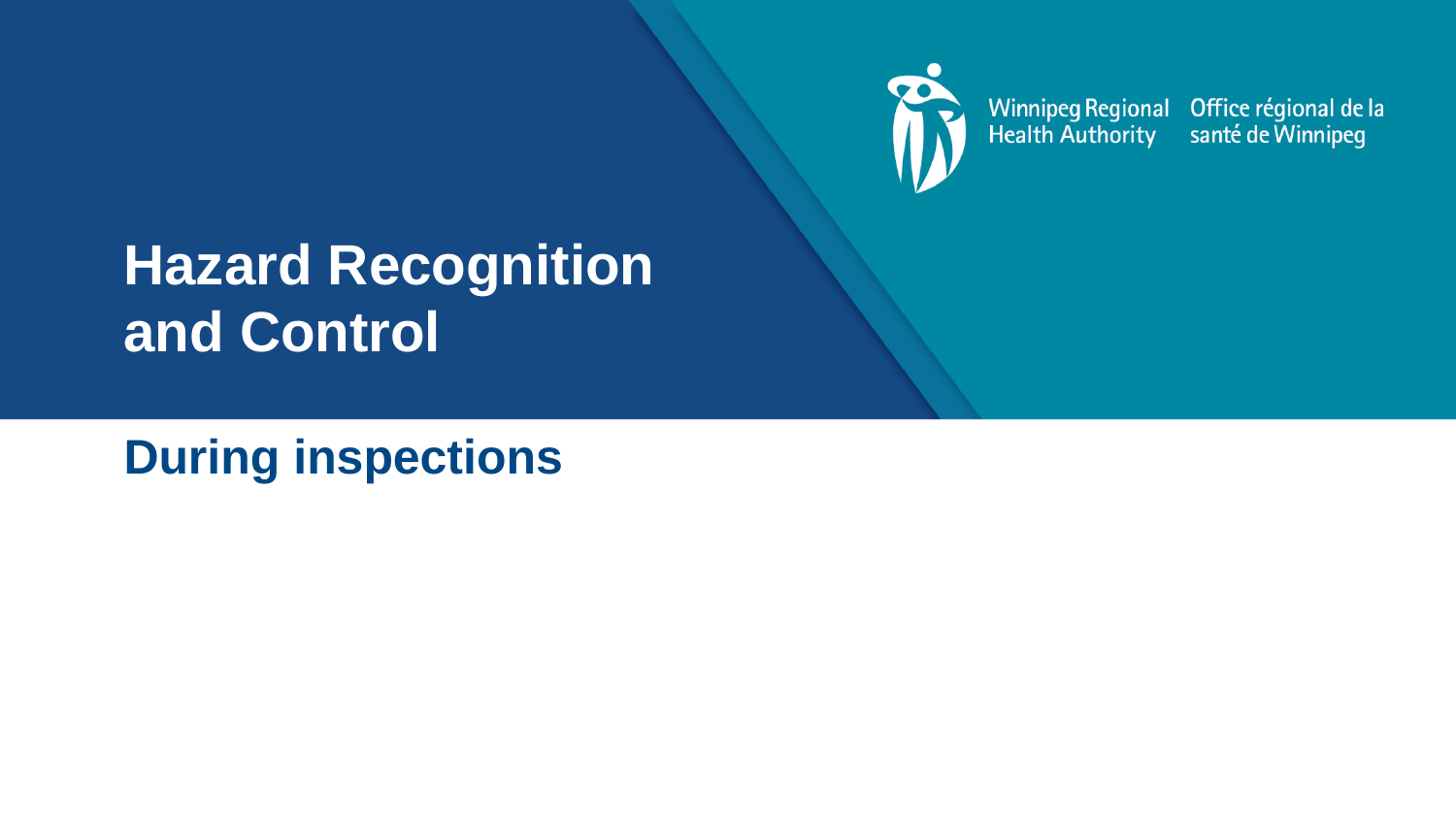

# Hazard Recognition and Control
During inspections